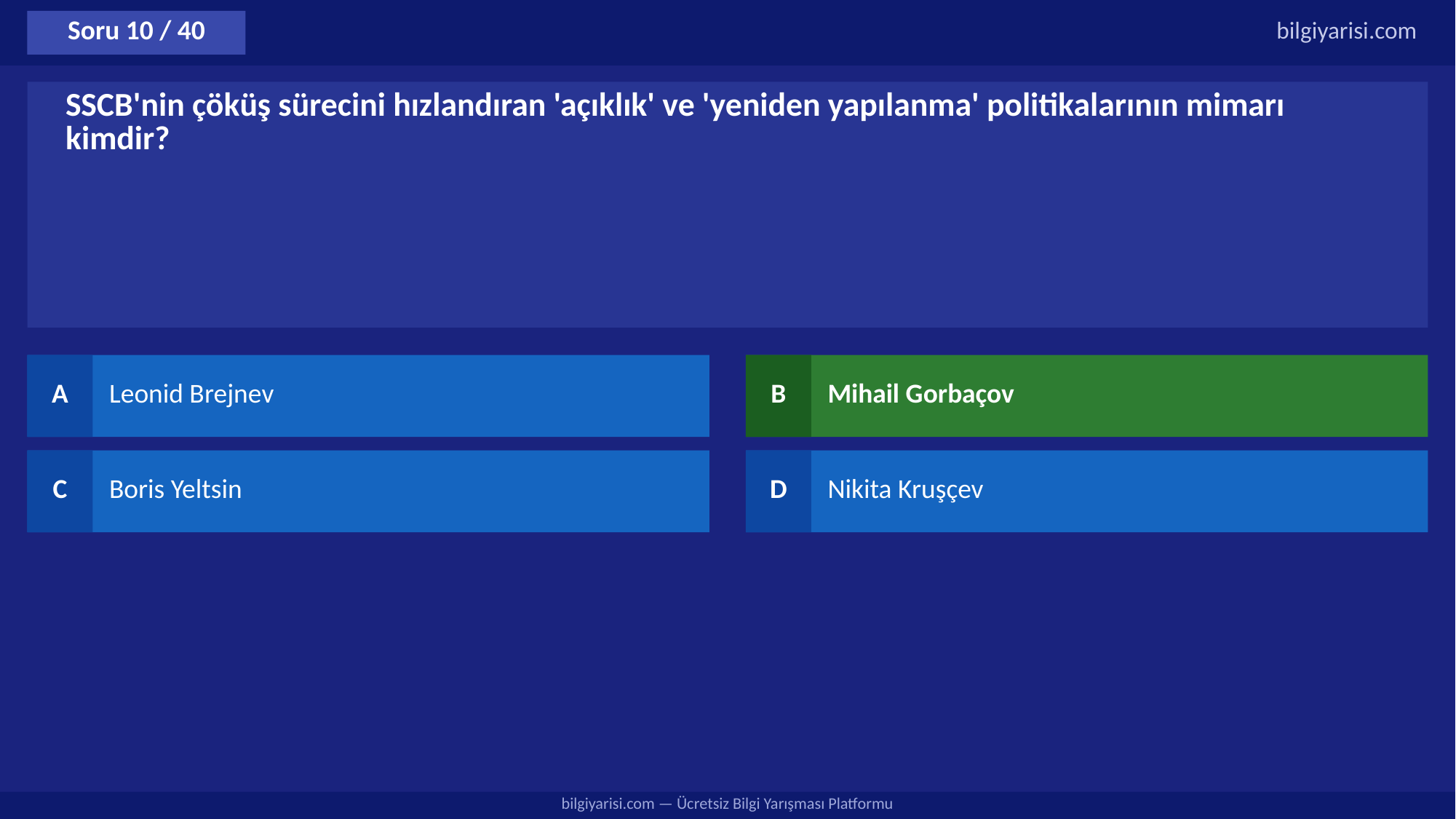

Soru 10 / 40
bilgiyarisi.com

SSCB'nin çöküş sürecini hızlandıran 'açıklık' ve 'yeniden yapılanma' politikalarının mimarı kimdir?

A
Leonid Brejnev

B
Mihail Gorbaçov

C
Boris Yeltsin

D
Nikita Kruşçev
bilgiyarisi.com — Ücretsiz Bilgi Yarışması Platformu